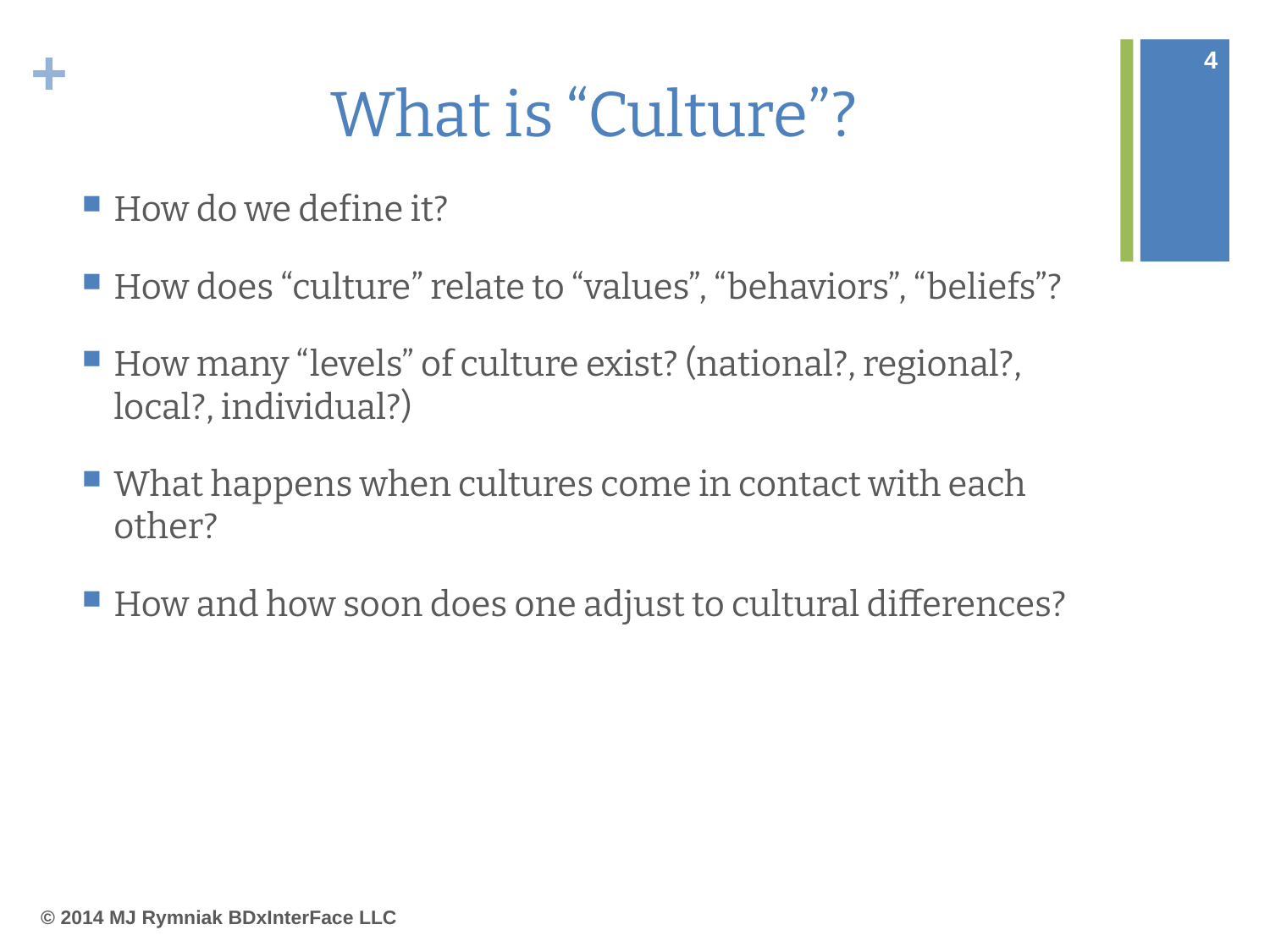

4
# What is “Culture”?
How do we define it?
How does “culture” relate to “values”, “behaviors”, “beliefs”?
How many “levels” of culture exist? (national?, regional?, local?, individual?)
What happens when cultures come in contact with each other?
How and how soon does one adjust to cultural differences?

© 2014 MJ Rymniak BDxInterFace LLC